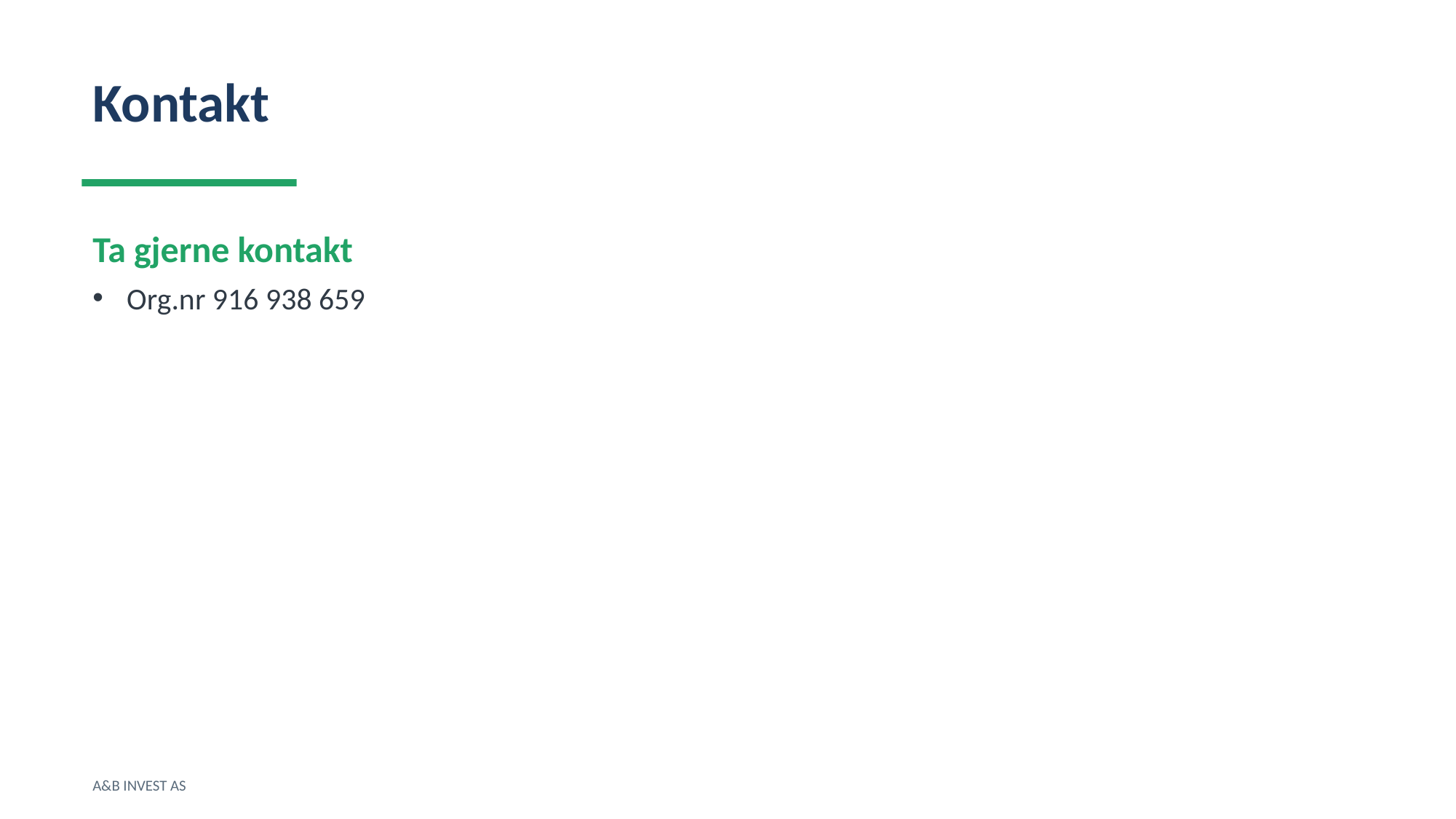

Kontakt

Ta gjerne kontakt
Org.nr 916 938 659
A&B INVEST AS